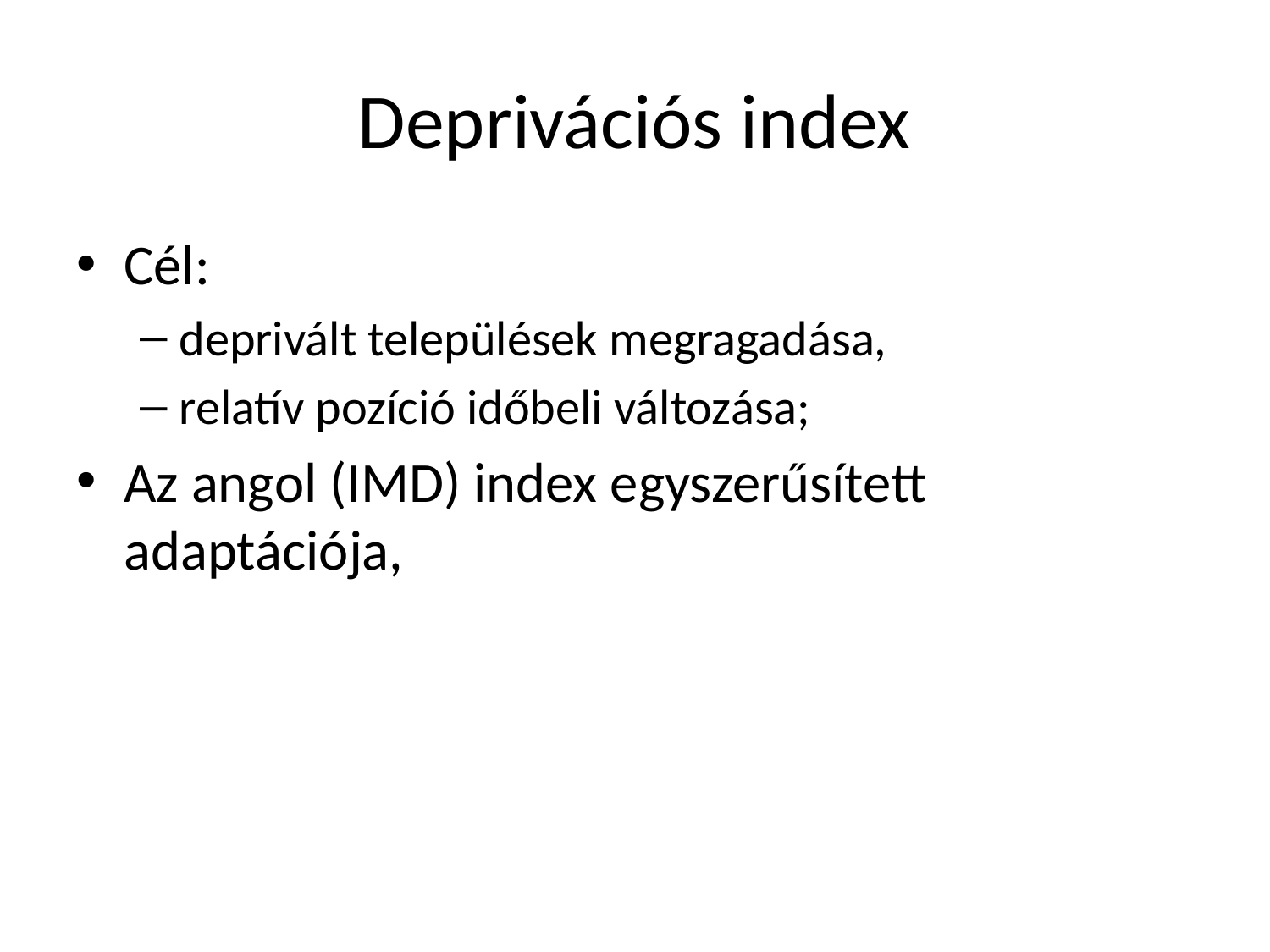

# Deprivációs index
Cél:
deprivált települések megragadása,
relatív pozíció időbeli változása;
Az angol (IMD) index egyszerűsített adaptációja,